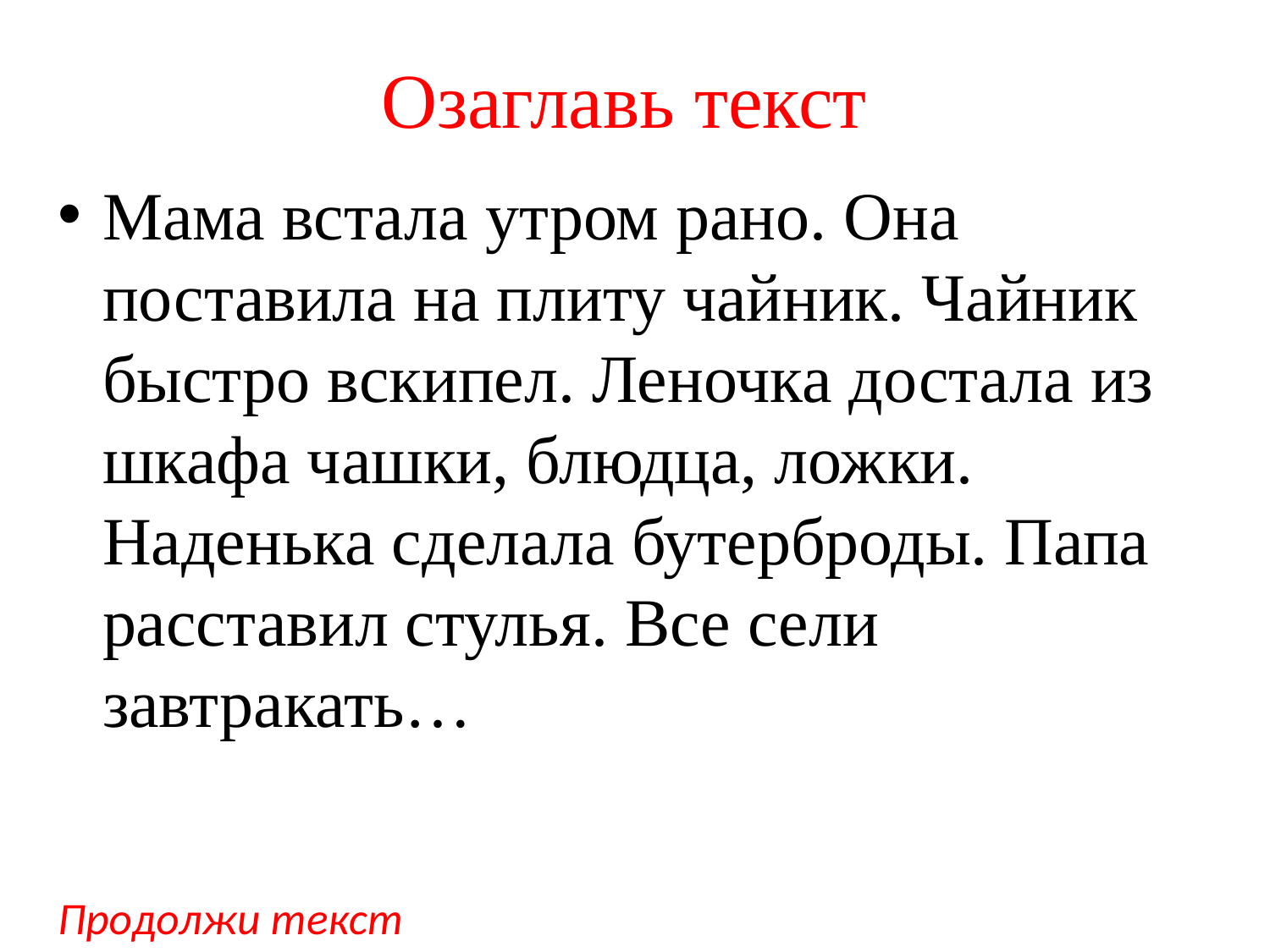

# Озаглавь текст
Мама встала утром рано. Она поставила на плиту чайник. Чайник быстро вскипел. Леночка достала из шкафа чашки, блюдца, ложки. Наденька сделала бутерброды. Папа расставил стулья. Все сели завтракать…

Продолжи текст